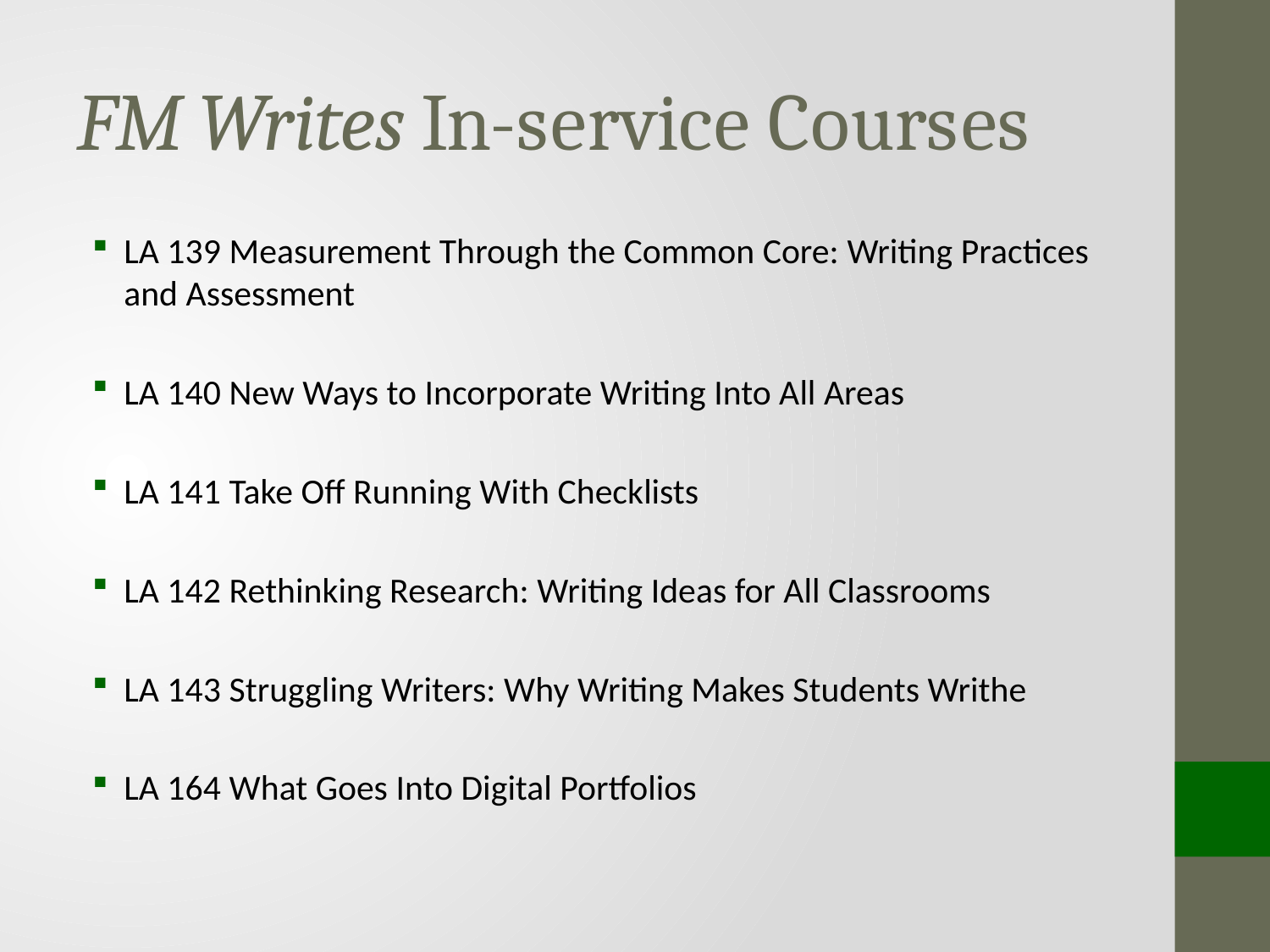

# FM Writes In-service Courses
LA 139 Measurement Through the Common Core: Writing Practices and Assessment

LA 140 New Ways to Incorporate Writing Into All Areas

LA 141 Take Off Running With Checklists

LA 142 Rethinking Research: Writing Ideas for All Classrooms

LA 143 Struggling Writers: Why Writing Makes Students Writhe

LA 164 What Goes Into Digital Portfolios